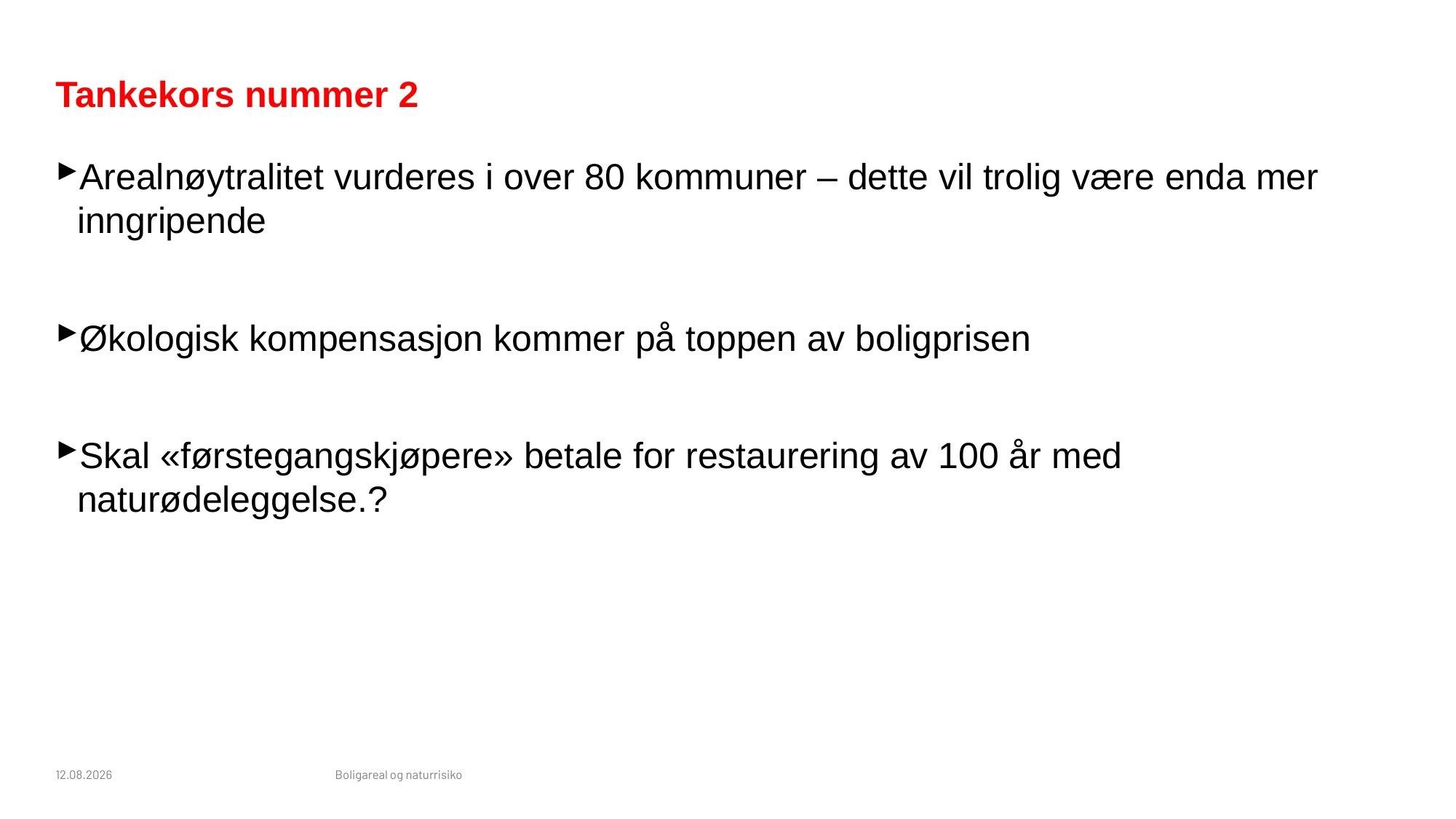

Tankekors nummer 2
Arealnøytralitet vurderes i over 80 kommuner – dette vil trolig være enda mer inngripende

Økologisk kompensasjon kommer på toppen av boligprisen

Skal «førstegangskjøpere» betale for restaurering av 100 år med naturødeleggelse.?

12.08.2026
Boligareal og naturrisiko